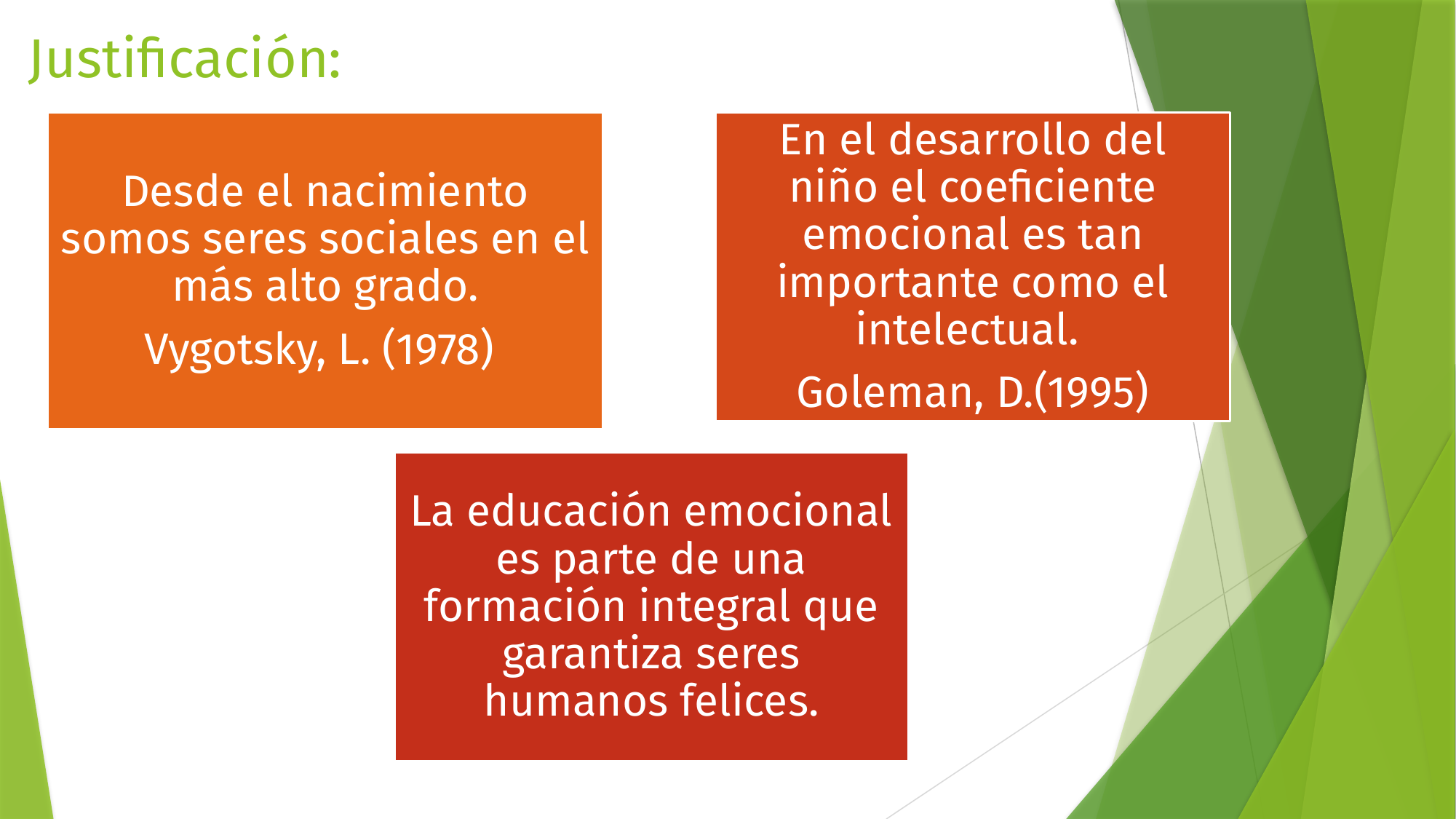

# Justificación:
Desde el nacimiento somos seres sociales en el más alto grado.
Vygotsky, L. (1978)
En el desarrollo del niño el coeficiente emocional es tan importante como el intelectual.
Goleman, D.(1995)
La educación emocional es parte de una formación integral que garantiza seres humanos felices.